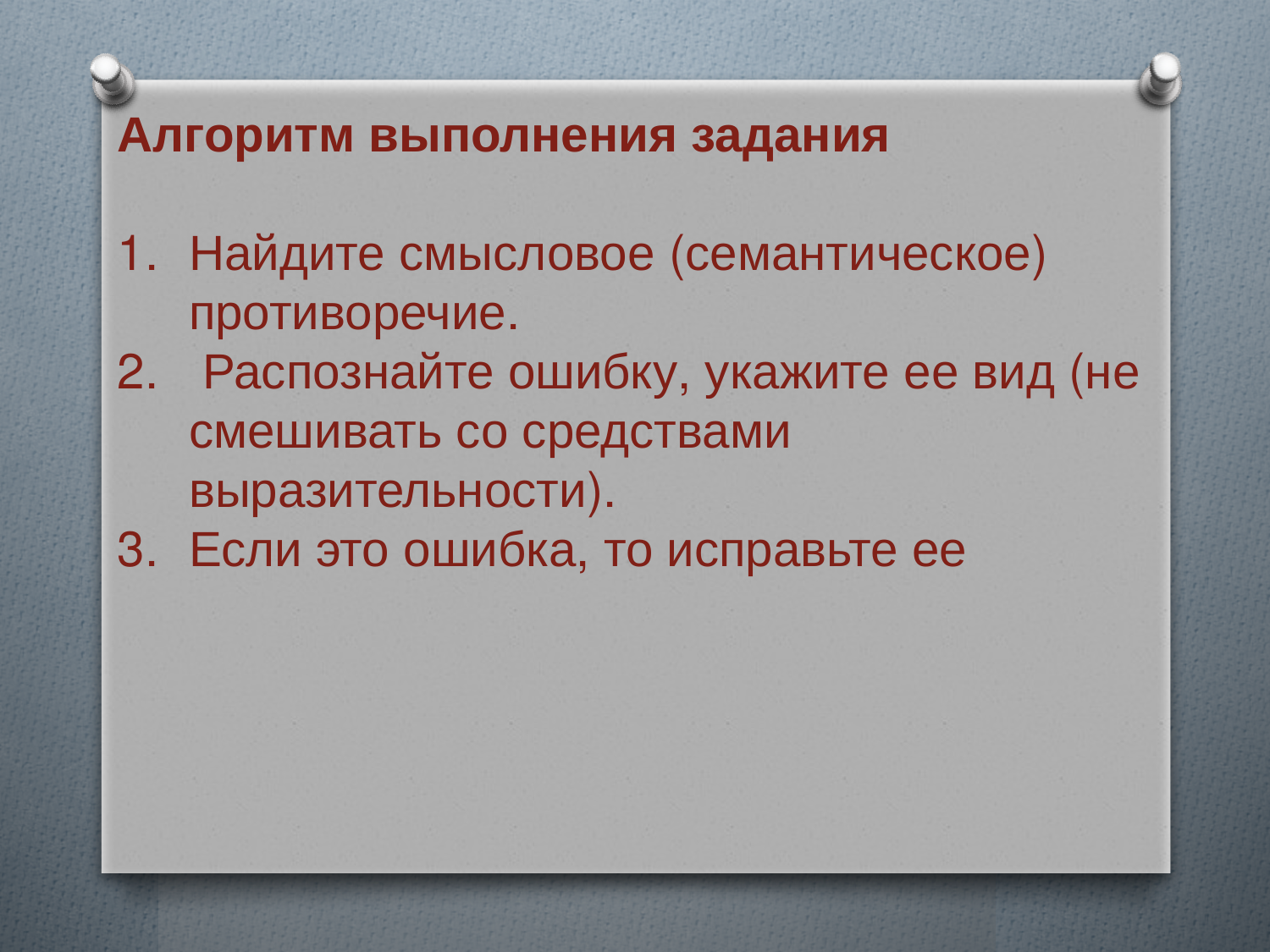

Алгоритм выполнения задания

Найдите смысловое (семантическое) противоречие.
 Распознайте ошибку, укажите ее вид (не смешивать со средствами выразительности).
Если это ошибка, то исправьте ее